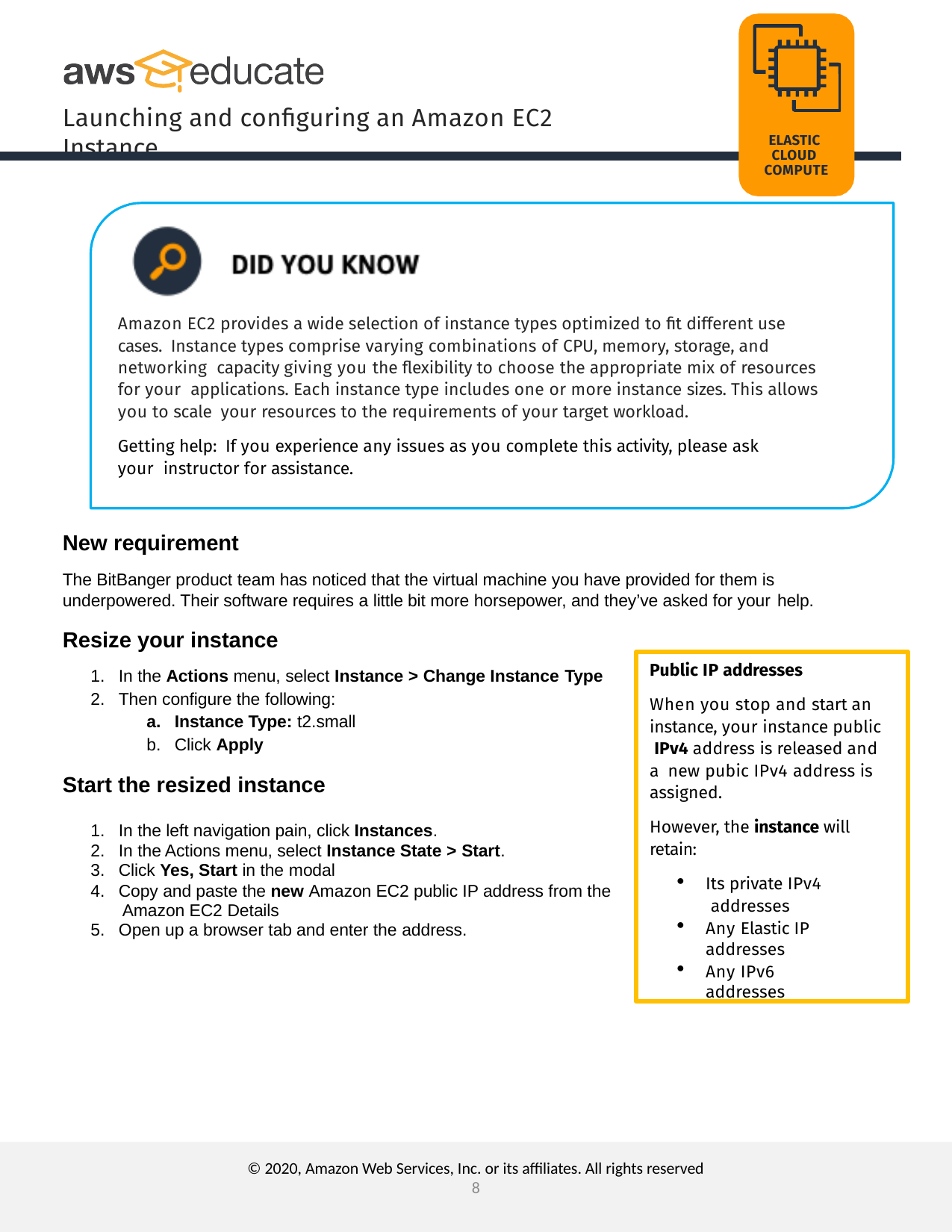

Launching and configuring an Amazon EC2 Instance
ELASTIC  CLOUD  COMPUTE

Amazon EC2 provides a wide selection of instance types optimized to fit different use cases.  Instance types comprise varying combinations of CPU, memory, storage, and networking  capacity giving you the flexibility to choose the appropriate mix of resources for your  applications. Each instance type includes one or more instance sizes. This allows you to scale  your resources to the requirements of your target workload.
Getting help: If you experience any issues as you complete this activity, please ask your  instructor for assistance.

New requirement
The BitBanger product team has noticed that the virtual machine you have provided for them is  underpowered. Their software requires a little bit more horsepower, and they’ve asked for your help.
Resize your instance
In the Actions menu, select Instance > Change Instance Type
Then configure the following:
Public IP addresses
When you stop and start an  instance, your instance public  IPv4 address is released and a  new pubic IPv4 address is  assigned.
However, the instance will  retain:
Its private IPv4  addresses
Any Elastic IP addresses
Any IPv6 addresses
Instance Type: t2.small
Click Apply
Start the resized instance
In the left navigation pain, click Instances.
In the Actions menu, select Instance State > Start.
Click Yes, Start in the modal
Copy and paste the new Amazon EC2 public IP address from the  Amazon EC2 Details
Open up a browser tab and enter the address.
© 2020, Amazon Web Services, Inc. or its affiliates. All rights reserved
8